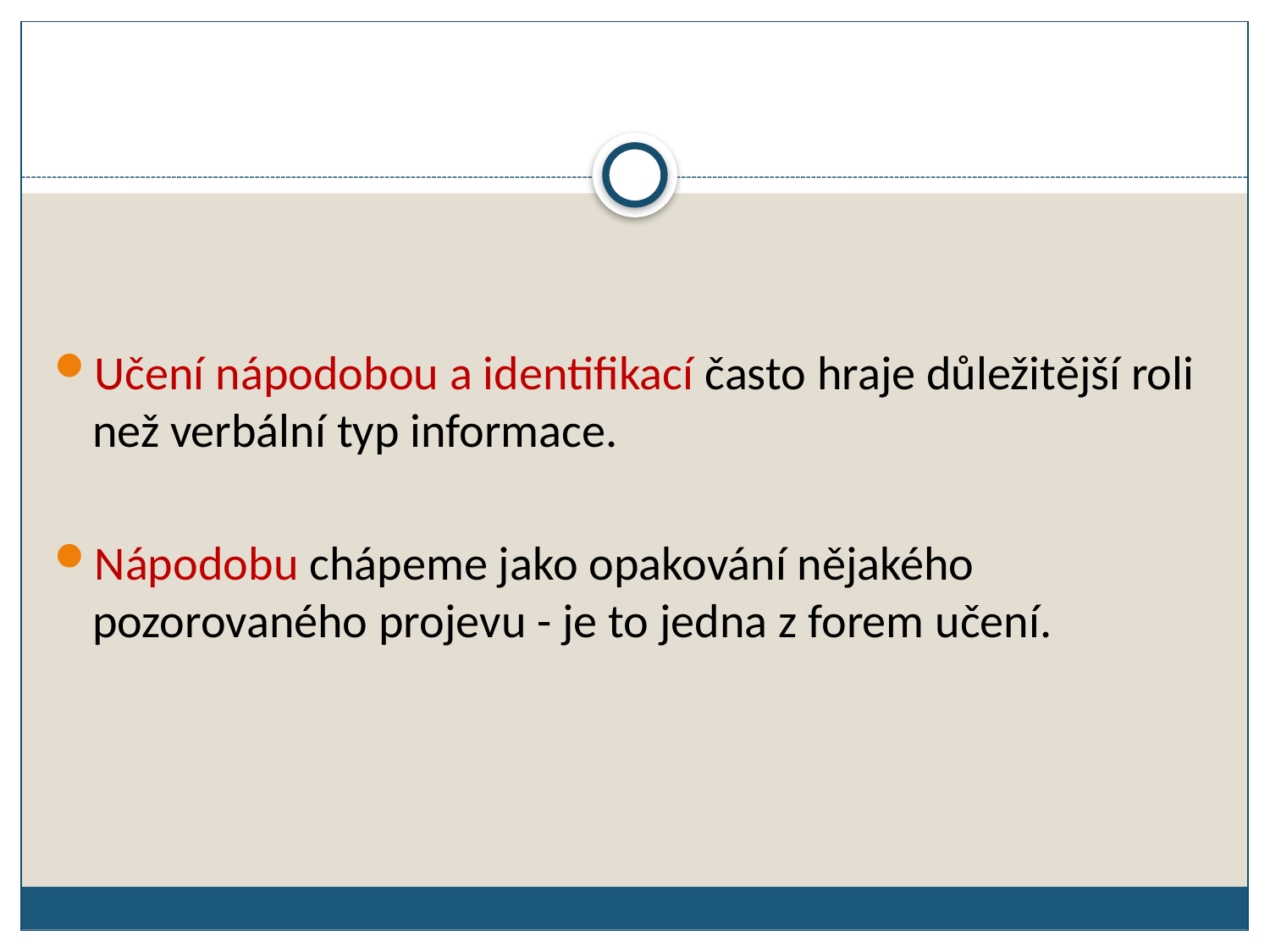

Učení nápodobou a identifikací často hraje důležitější roli než verbální typ informace.

Nápodobu chápeme jako opakování nějakého pozorovaného projevu - je to jedna z forem učení.